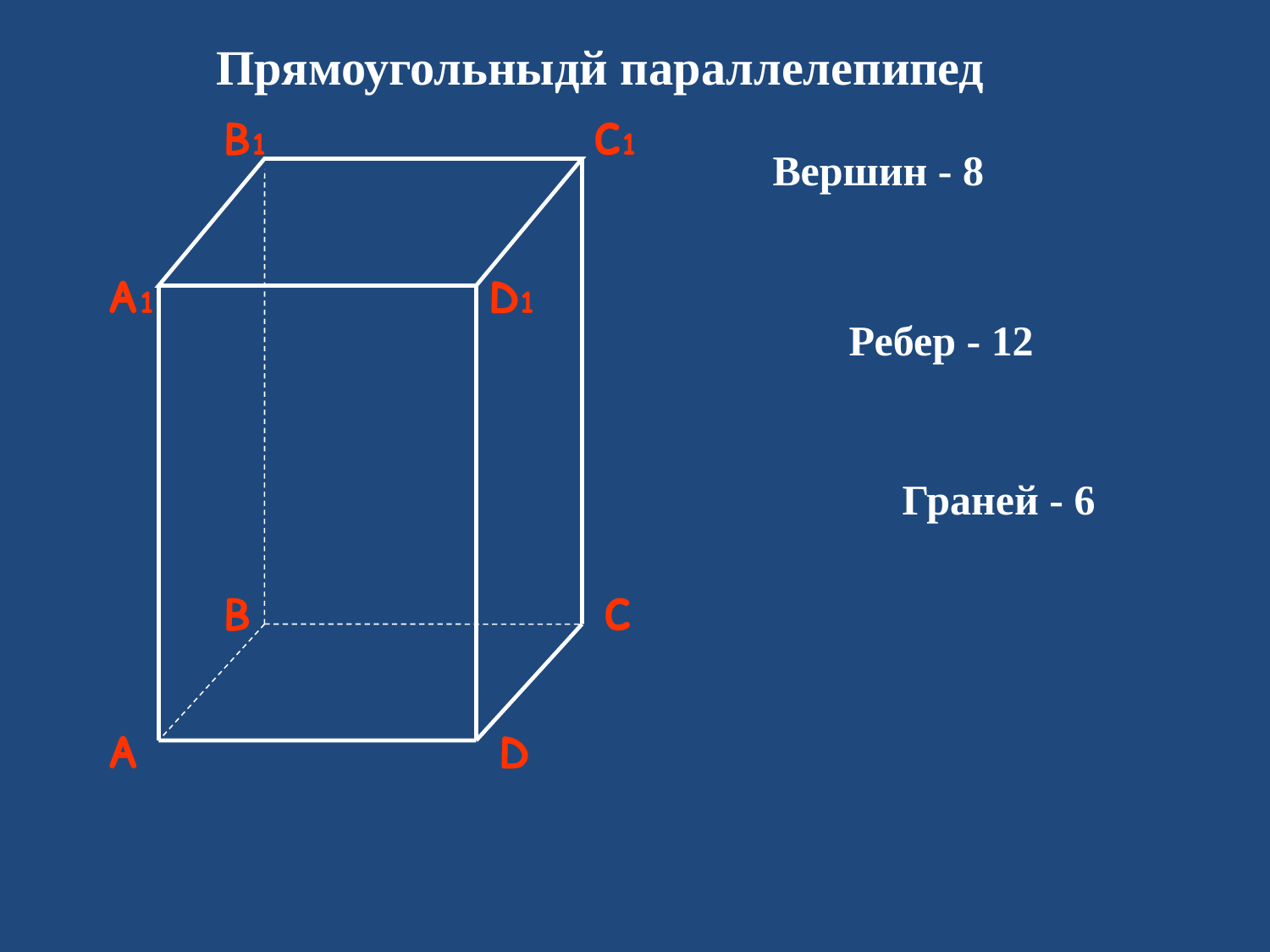

Прямоугольныдй параллелепипед
B1
C1

A1
D1
B
C
A
D
Вершин - 8
Ребер - 12
     Граней - 6